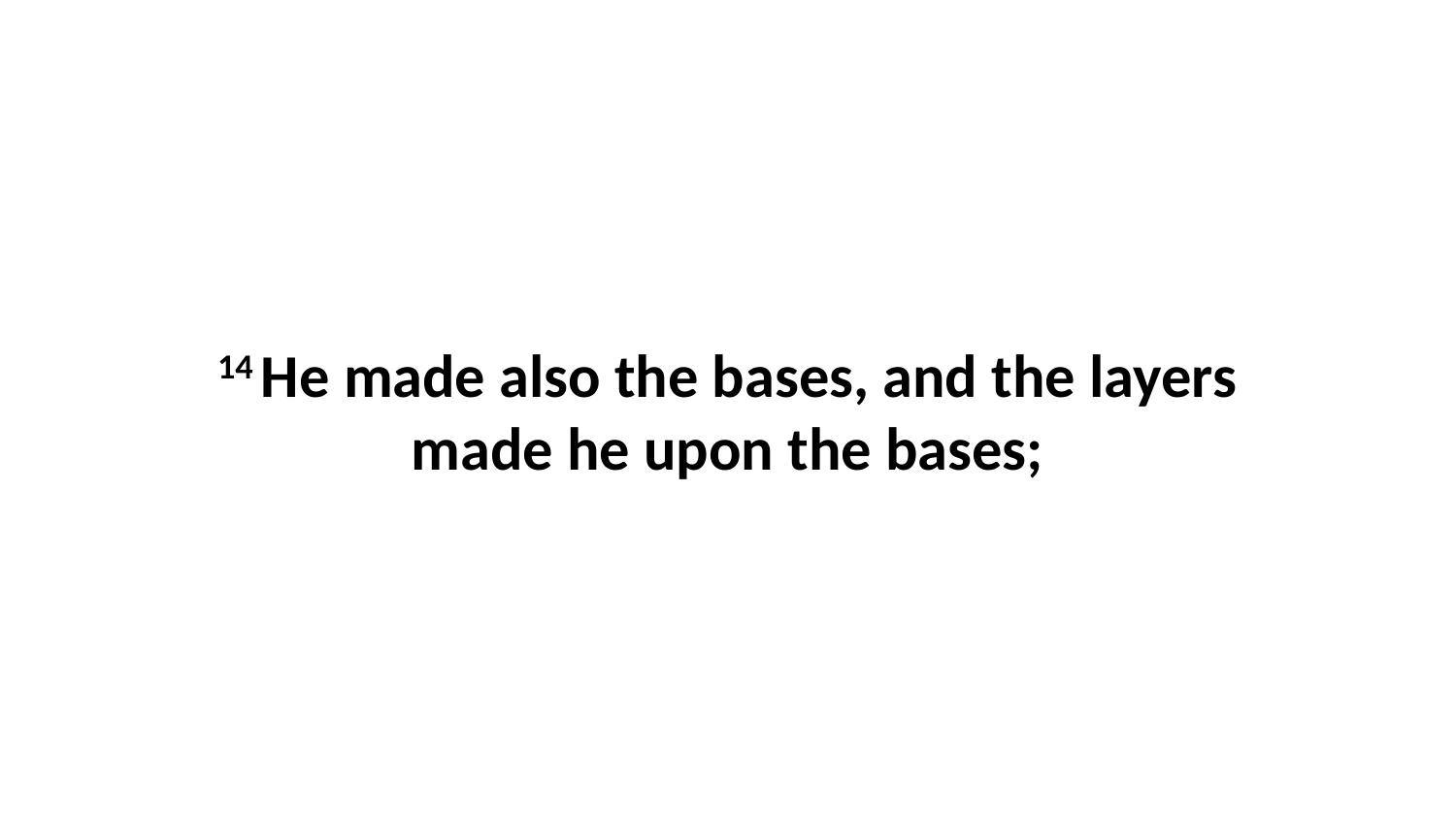

14 He made also the bases, and the layers made he upon the bases;